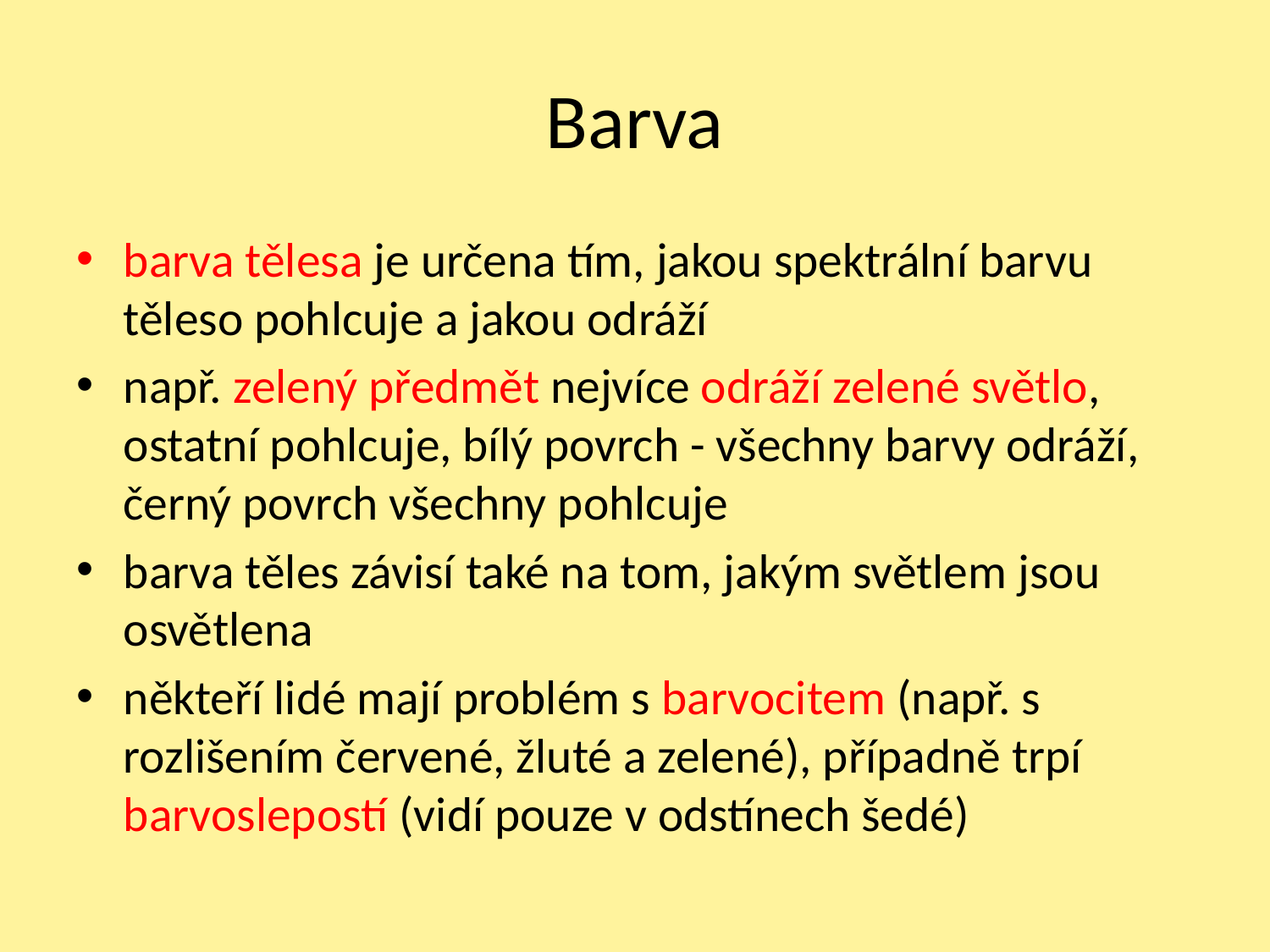

# Barva
barva tělesa je určena tím, jakou spektrální barvu těleso pohlcuje a jakou odráží
např. zelený předmět nejvíce odráží zelené světlo, ostatní pohlcuje, bílý povrch - všechny barvy odráží, černý povrch všechny pohlcuje
barva těles závisí také na tom, jakým světlem jsou osvětlena
někteří lidé mají problém s barvocitem (např. s rozlišením červené, žluté a zelené), případně trpí barvoslepostí (vidí pouze v odstínech šedé)